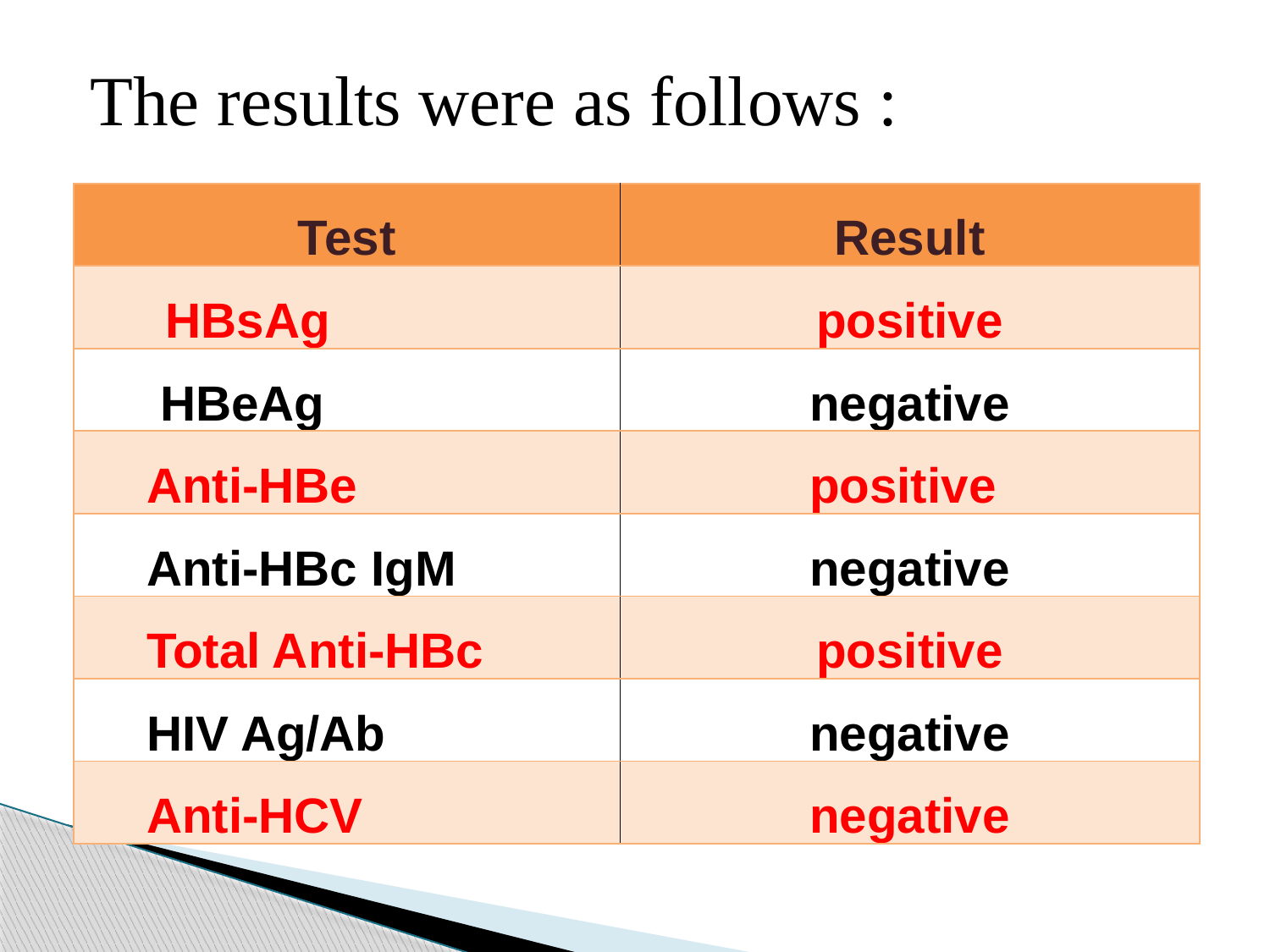

The results were as follows :
| Test | Result |
| --- | --- |
| HBsAg | positive |
| HBeAg | negative |
| Anti-HBe | positive |
| Anti-HBc IgM | negative |
| Total Anti-HBc | positive |
| HIV Ag/Ab | negative |
| Anti-HCV | negative |